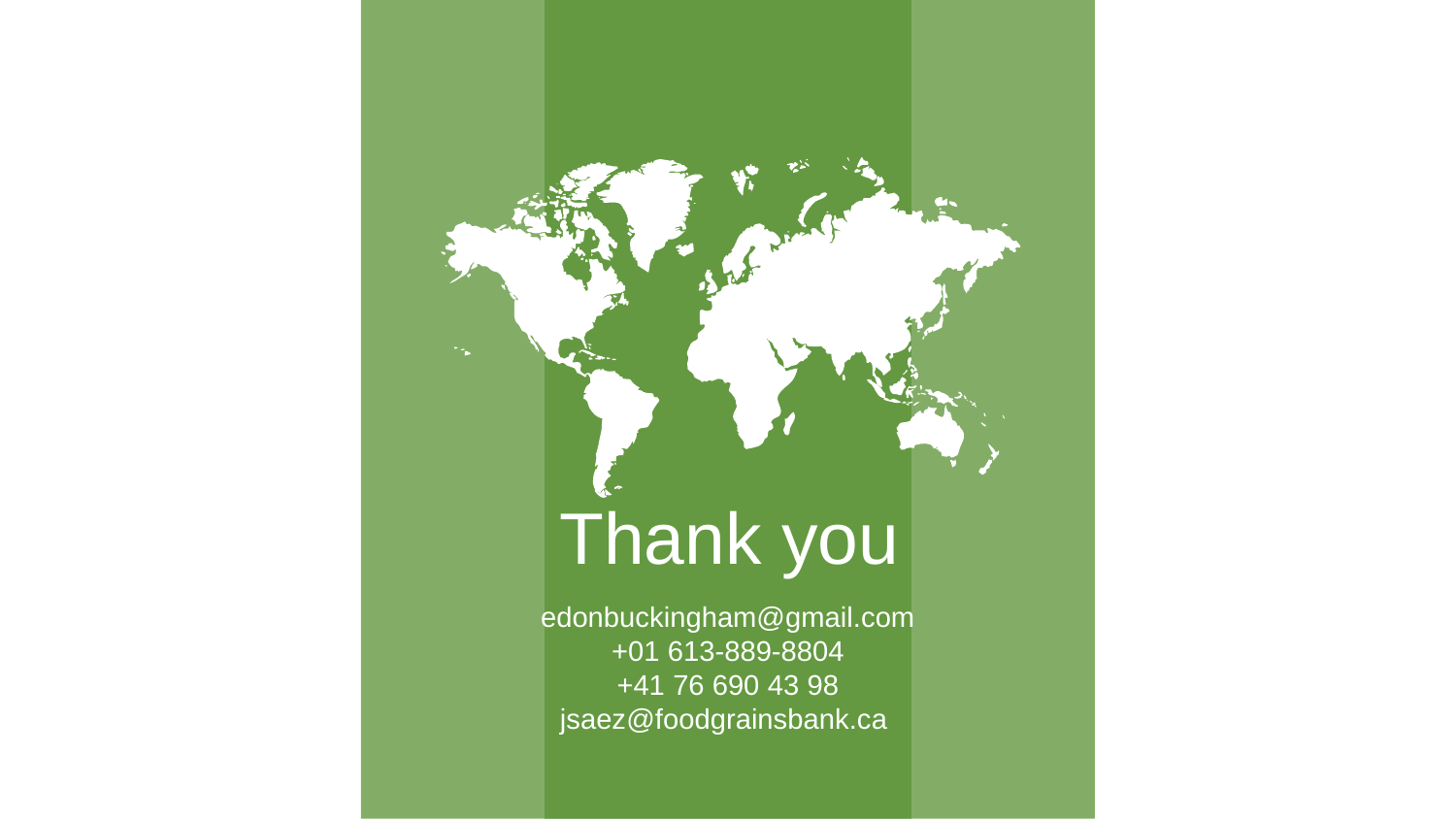

Thank you

edonbuckingham@gmail.com
+01 613-889-8804
+41 76 690 43 98
jsaez@foodgrainsbank.ca